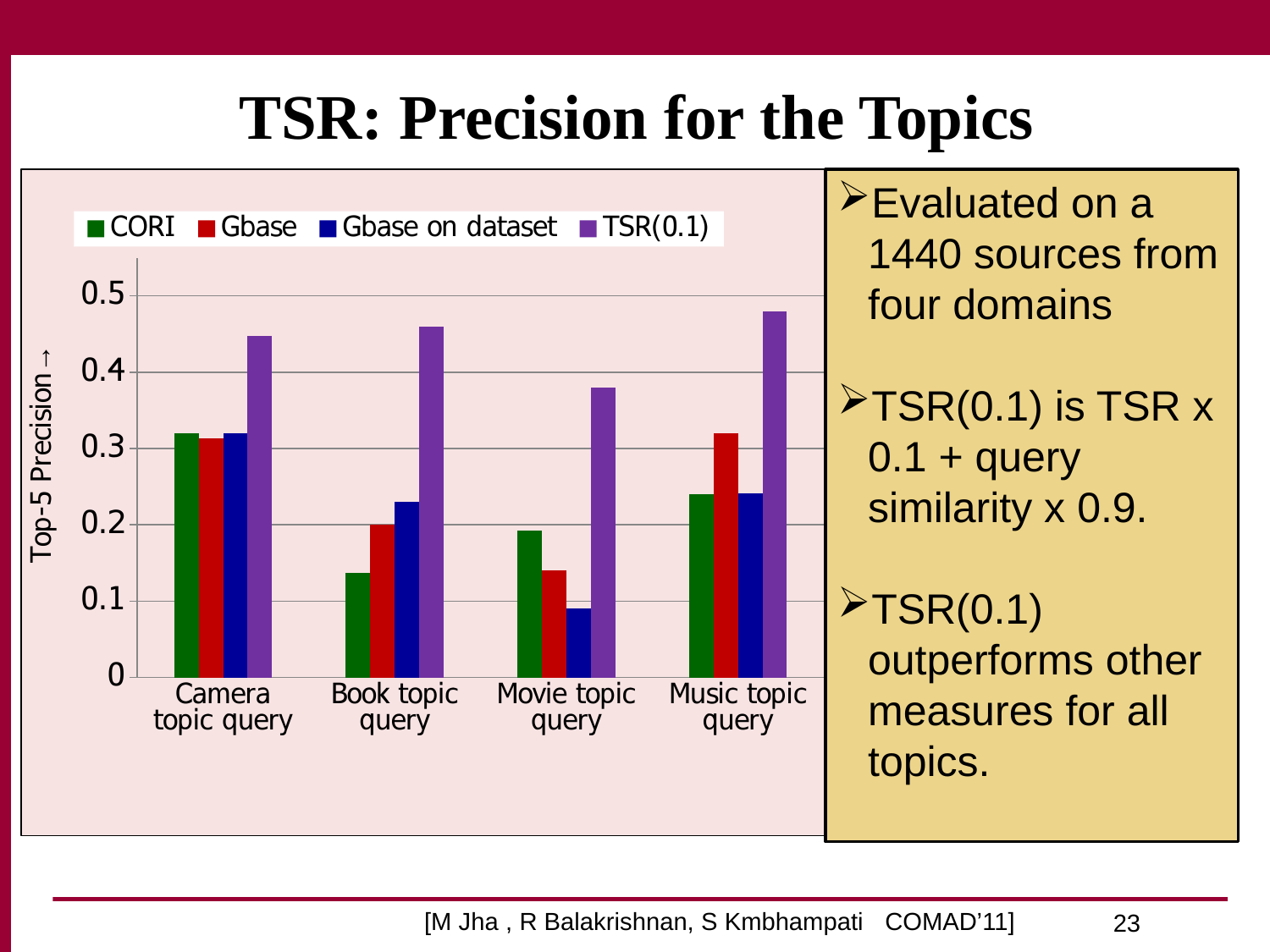

TSR: Precision for the Topics

Evaluated on a 1440 sources from four domains

TSR(0.1) is TSR x 0.1 + query similarity x 0.9.

TSR(0.1) outperforms other measures for all topics.

### Chart

| Category | CORI | Gbase | Gbase on dataset | TSR(0.1) |
|---|---|---|---|---|
| Camera topic query | 0.32000000000000156 | 0.3130000000000014 | 0.32000000000000156 | 0.448 |
| Book topic query | 0.137 | 0.2 | 0.23 | 0.46 |
| Movie topic query | 0.193 | 0.14 | 0.09000000000000002 | 0.38000000000000156 |
| Music topic query | 0.2400000000000002 | 0.32000000000000156 | 0.24100000000000021 | 0.4800000000000003 |
[M Jha , R Balakrishnan, S Kmbhampati   COMAD’11]
23